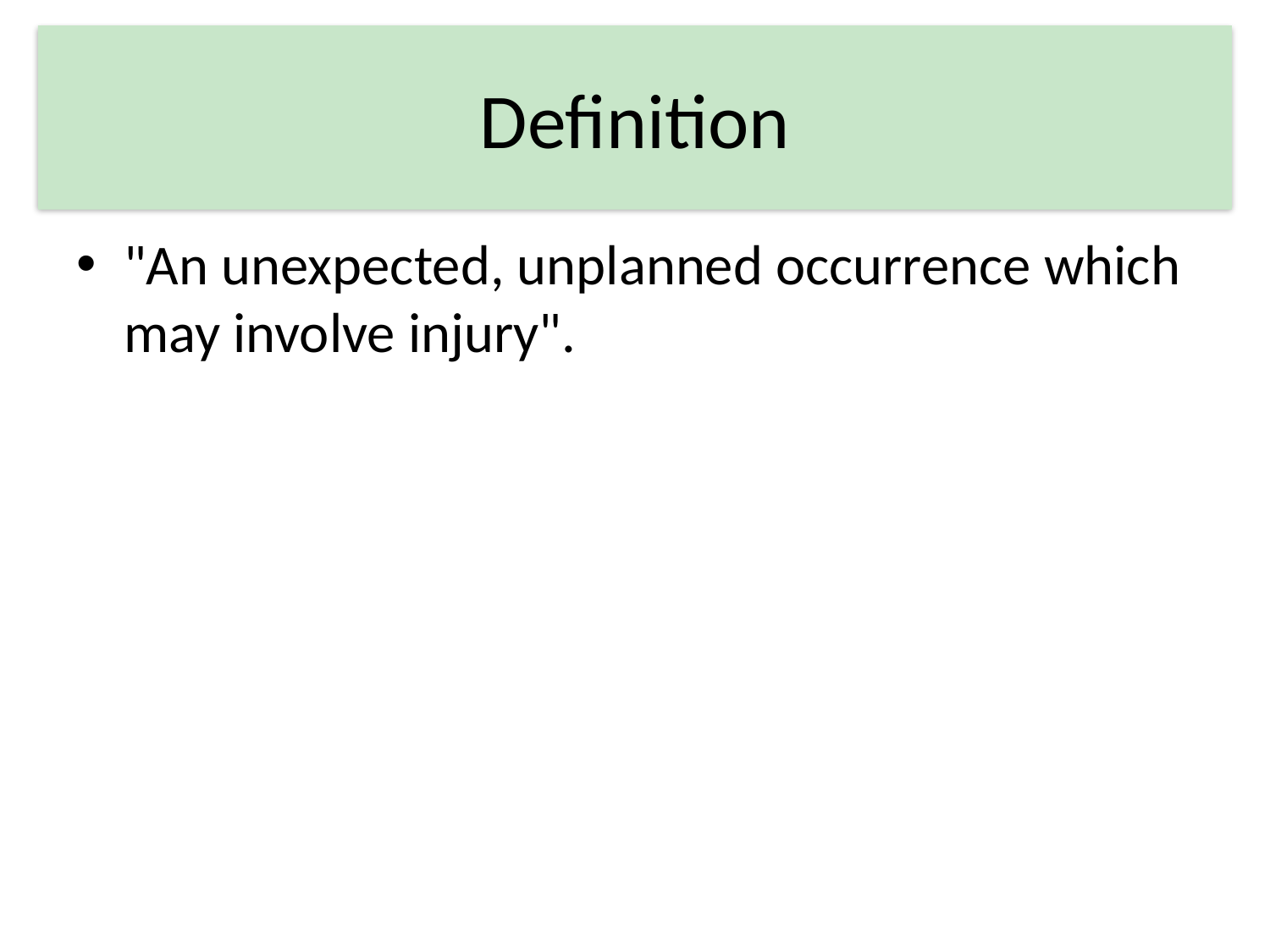

# Definition
"An unexpected, unplanned occurrence which may involve injury".